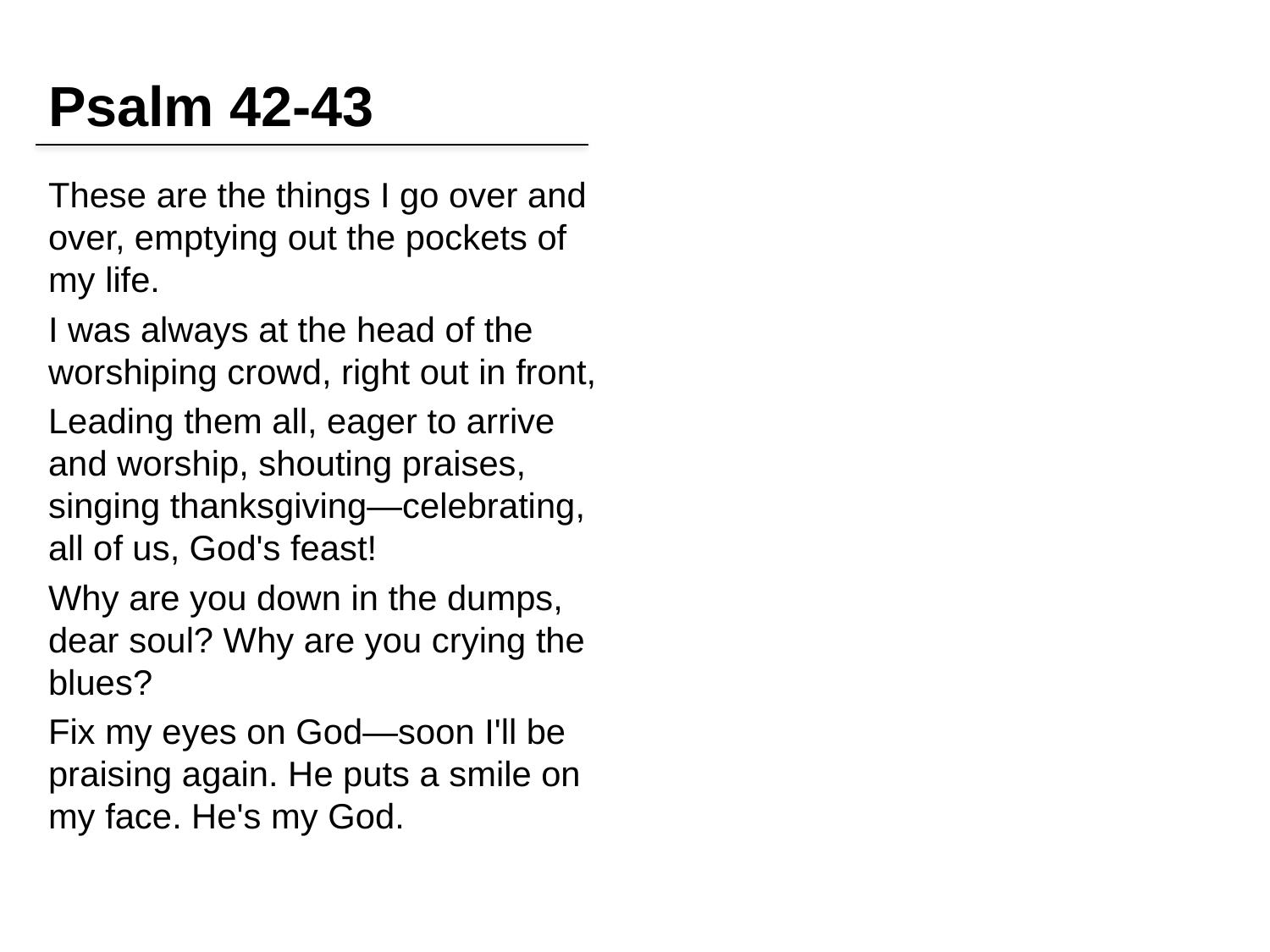

# Psalm 42-43
These are the things I go over and over, emptying out the pockets of my life.
I was always at the head of the worshiping crowd, right out in front,
Leading them all, eager to arrive and worship, shouting praises, singing thanksgiving—celebrating, all of us, God's feast!
Why are you down in the dumps, dear soul? Why are you crying the blues?
Fix my eyes on God—soon I'll be praising again. He puts a smile on my face. He's my God.